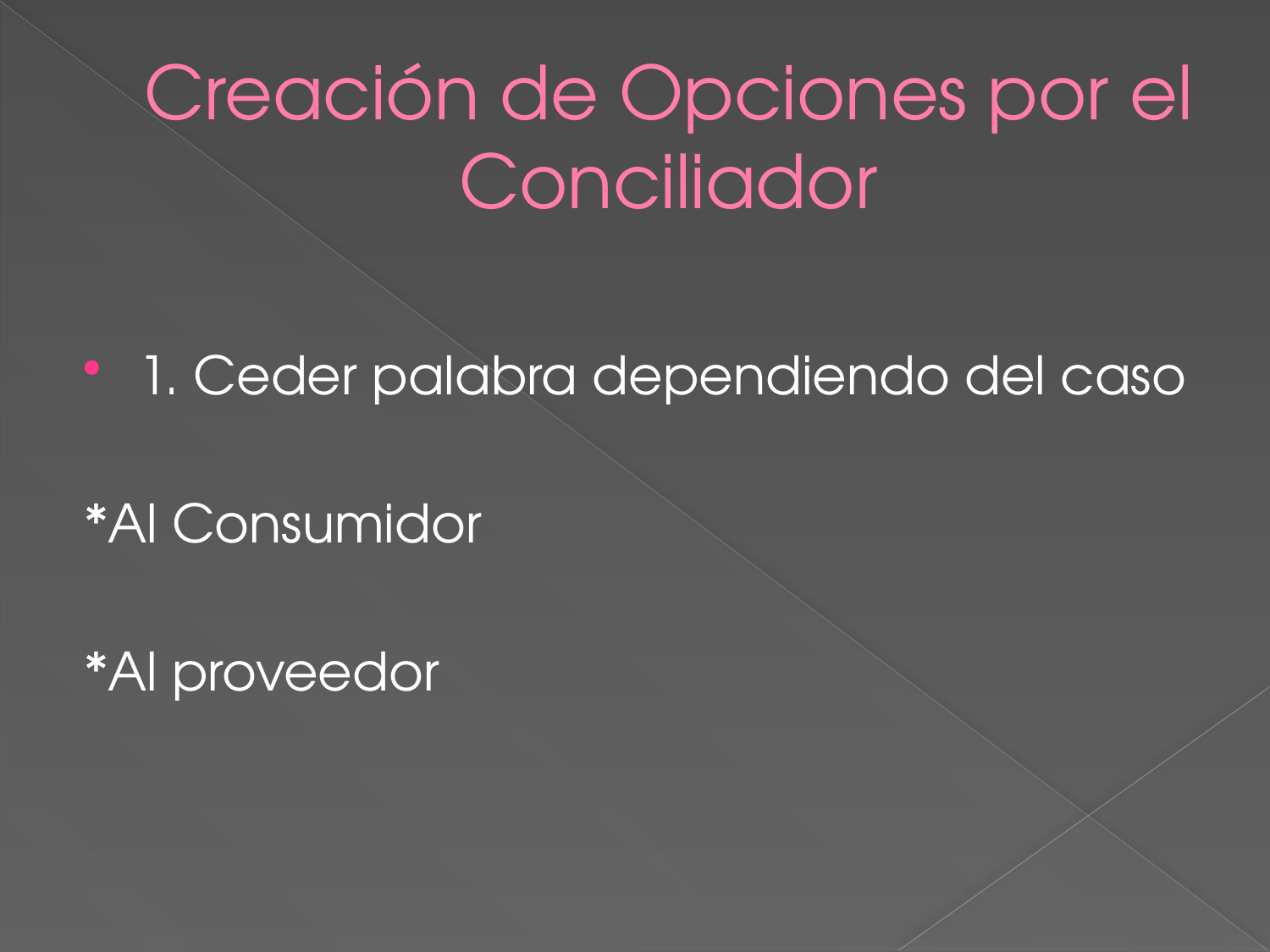

# Creación de Opciones por el Conciliador

1. Ceder palabra dependiendo del caso

*Al Consumidor

*Al proveedor